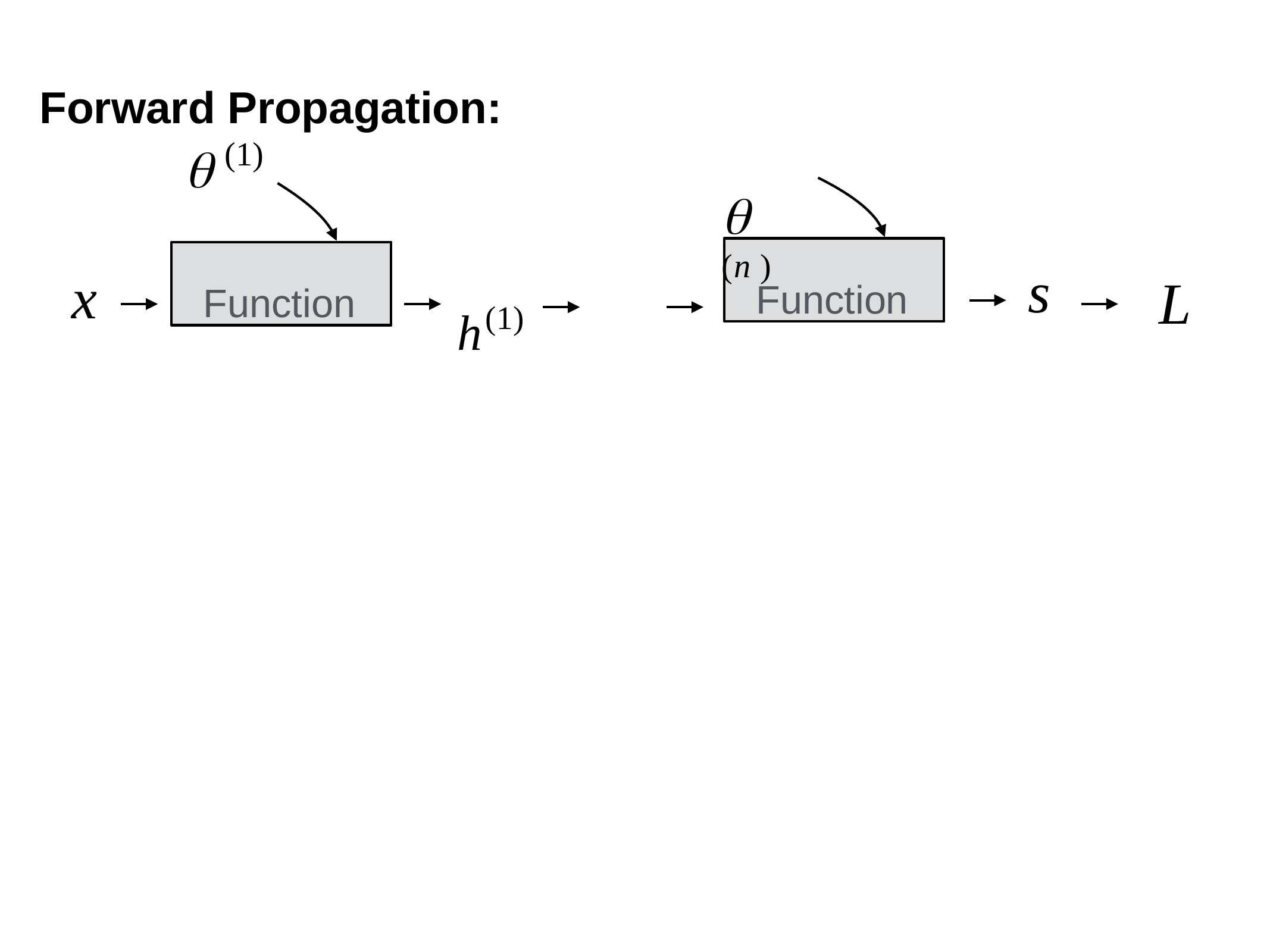

Forward Propagation:
θ (1)
# θ (n )

Function
Function
h(1)
s
x
L